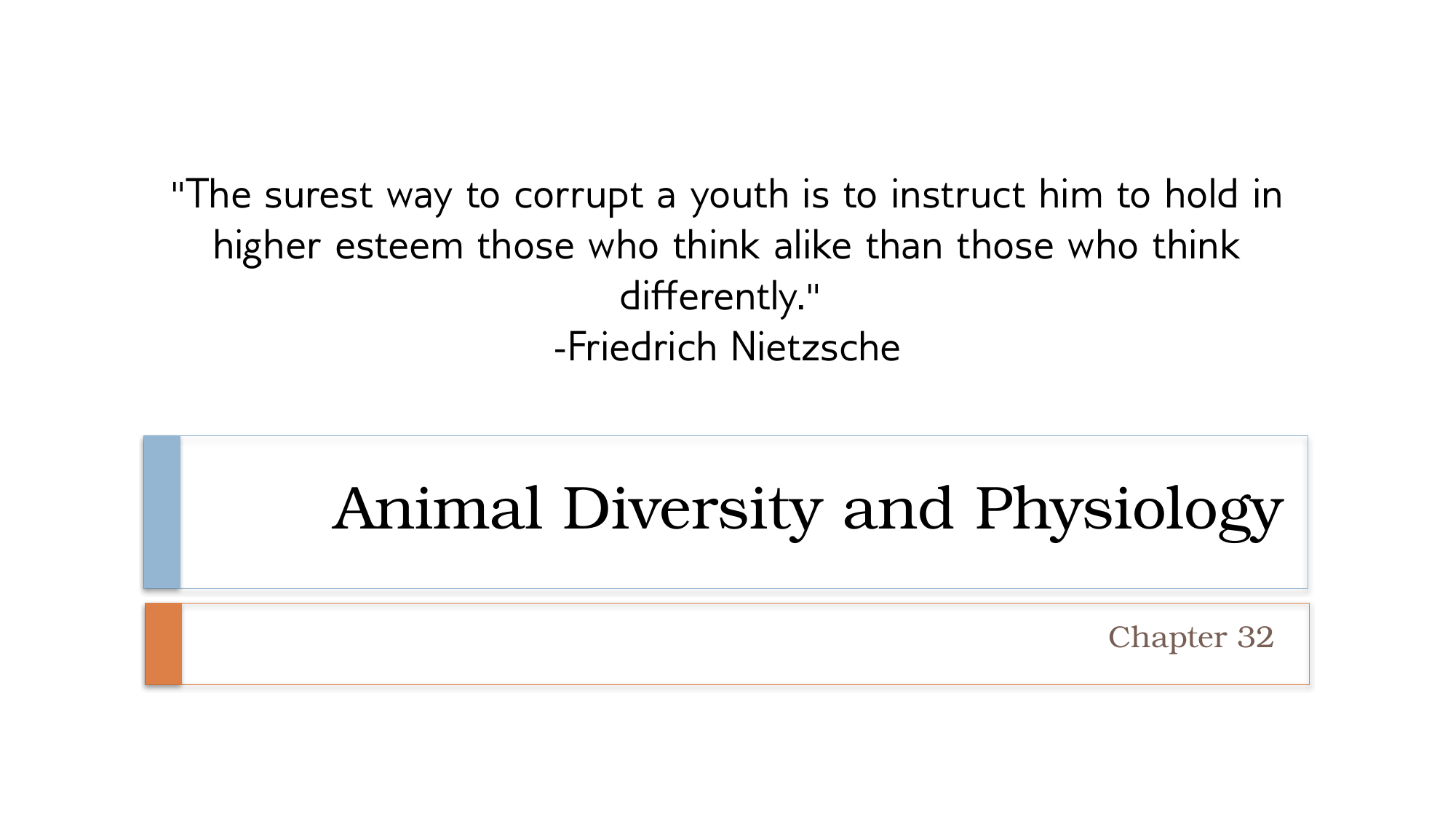

"The surest way to corrupt a youth is to instruct him to hold in higher esteem those who think alike than those who think differently."
-Friedrich Nietzsche
# Animal Diversity and Physiology
Chapter 32